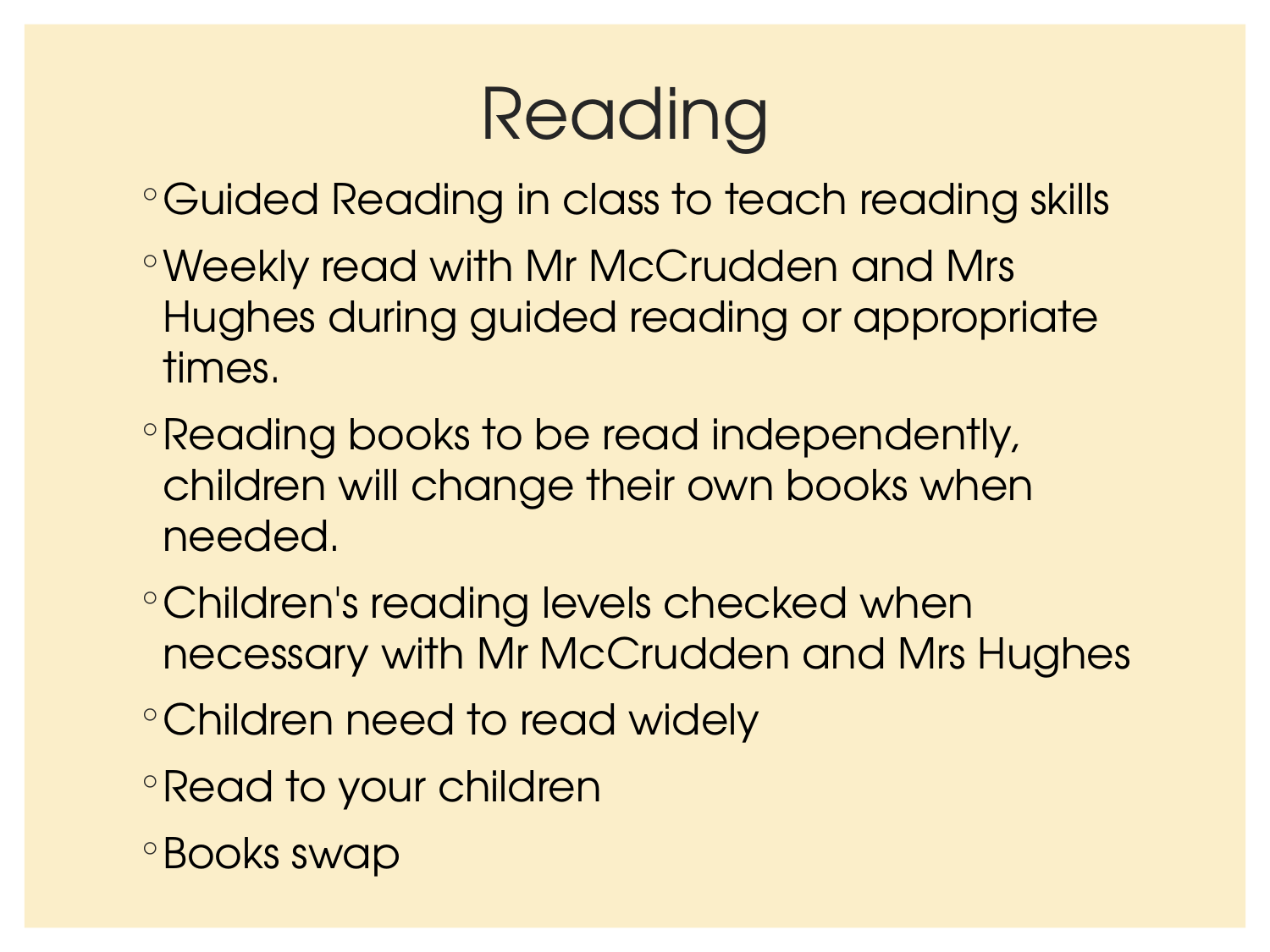

# Reading
Guided Reading in class to teach reading skills
Weekly read with Mr McCrudden and Mrs Hughes during guided reading or appropriate times.
Reading books to be read independently, children will change their own books when needed.
Children's reading levels checked when necessary with Mr McCrudden and Mrs Hughes
Children need to read widely
Read to your children
Books swap